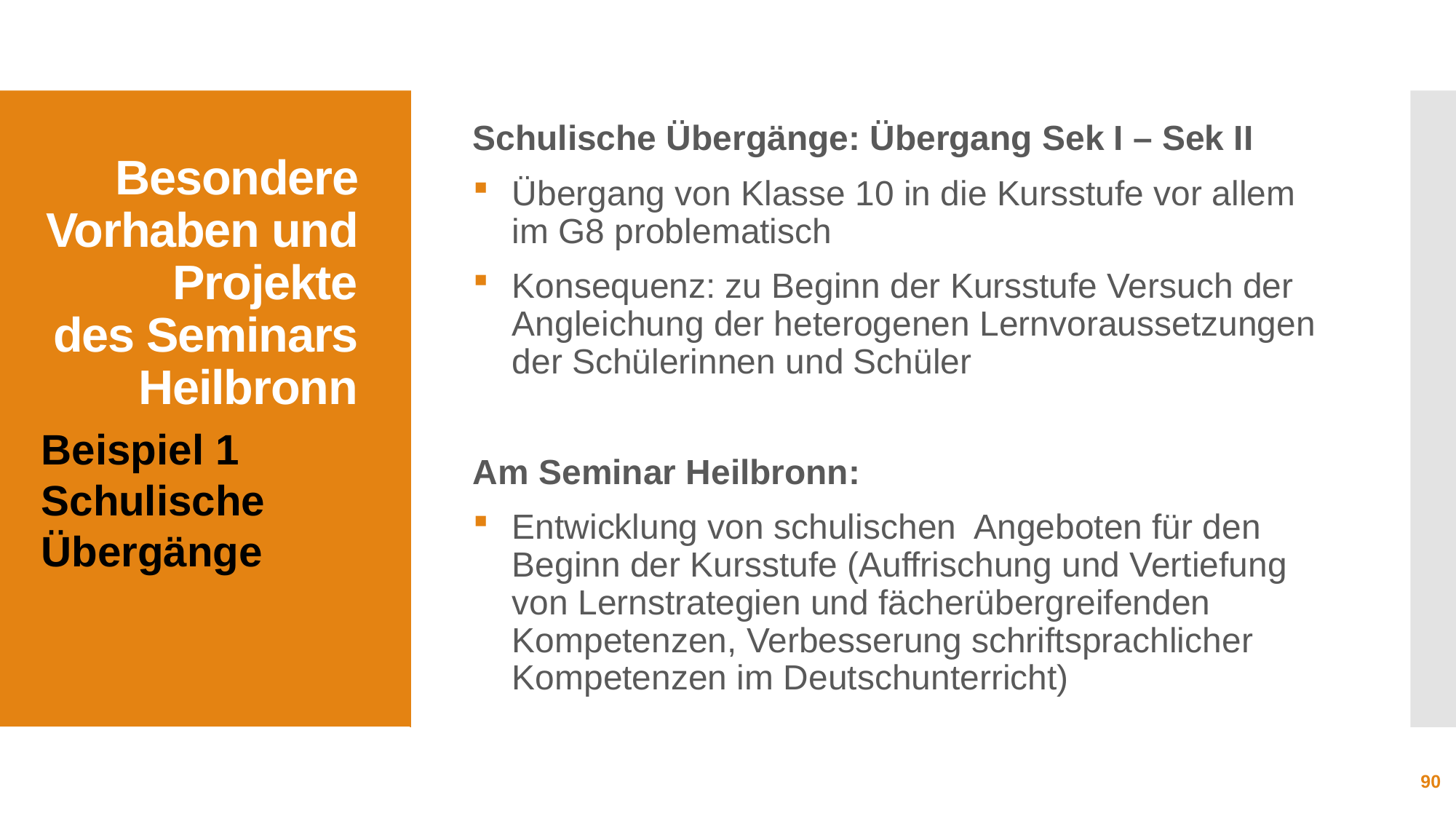

Schulische Übergänge: Übergang Sek I – Sek II
Übergang von Klasse 10 in die Kursstufe vor allem im G8 problematisch
Konsequenz: zu Beginn der Kursstufe Versuch der Angleichung der heterogenen Lernvoraussetzungen der Schülerinnen und Schüler

Am Seminar Heilbronn:
Entwicklung von schulischen  Angeboten für den Beginn der Kursstufe (Auffrischung und Vertiefung von Lernstrategien und fächerübergreifenden Kompetenzen, Verbesserung schriftsprachlicher Kompetenzen im Deutschunterricht)
Besondere Vorhaben und Projekte
des Seminars Heilbronn
Beispiel 1 Schulische Übergänge

90